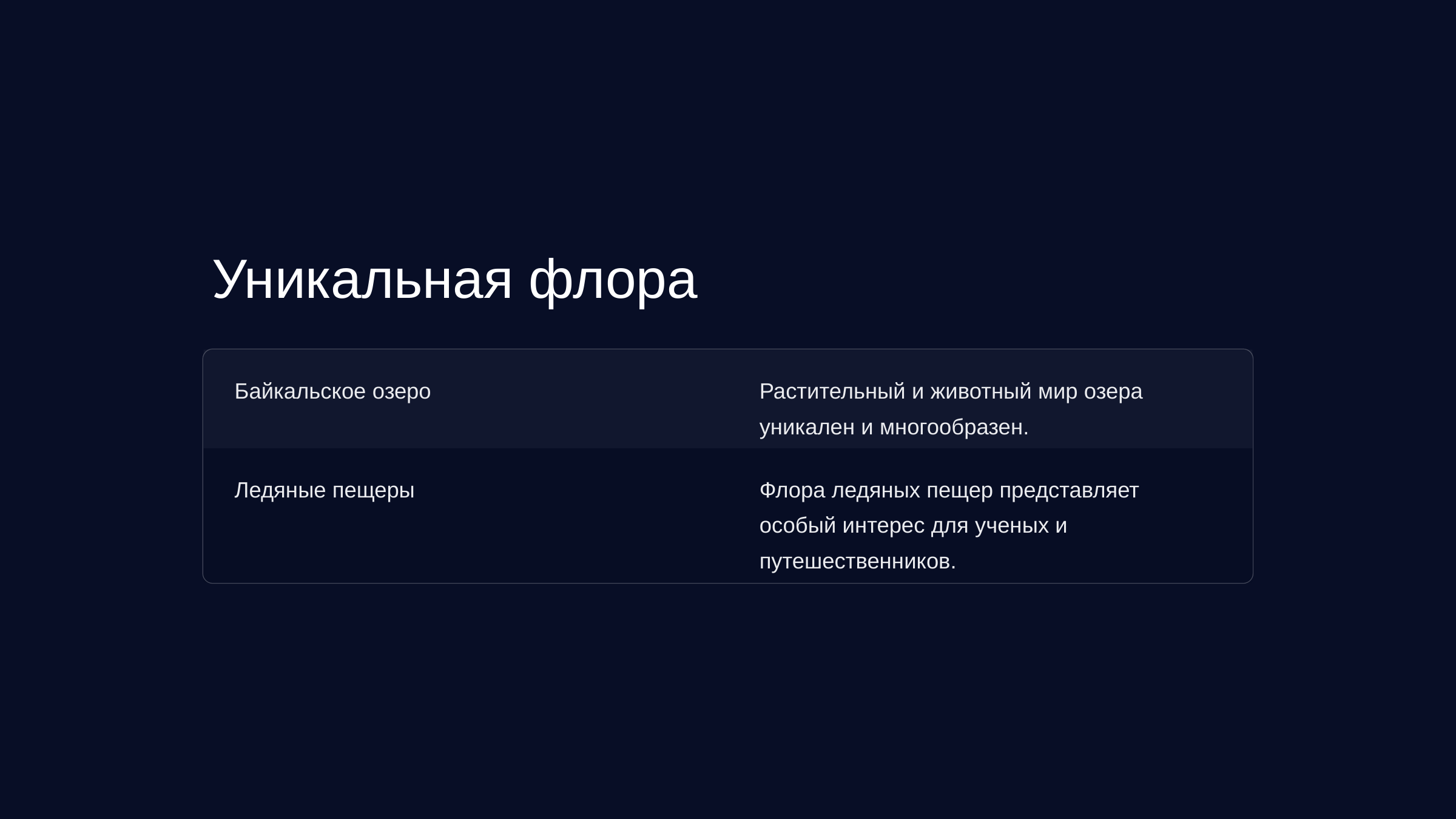

newUROKI.net
Уникальная флора

Байкальское озеро
Растительный и животный мир озера уникален и многообразен.

Ледяные пещеры
Флора ледяных пещер представляет особый интерес для ученых и путешественников.